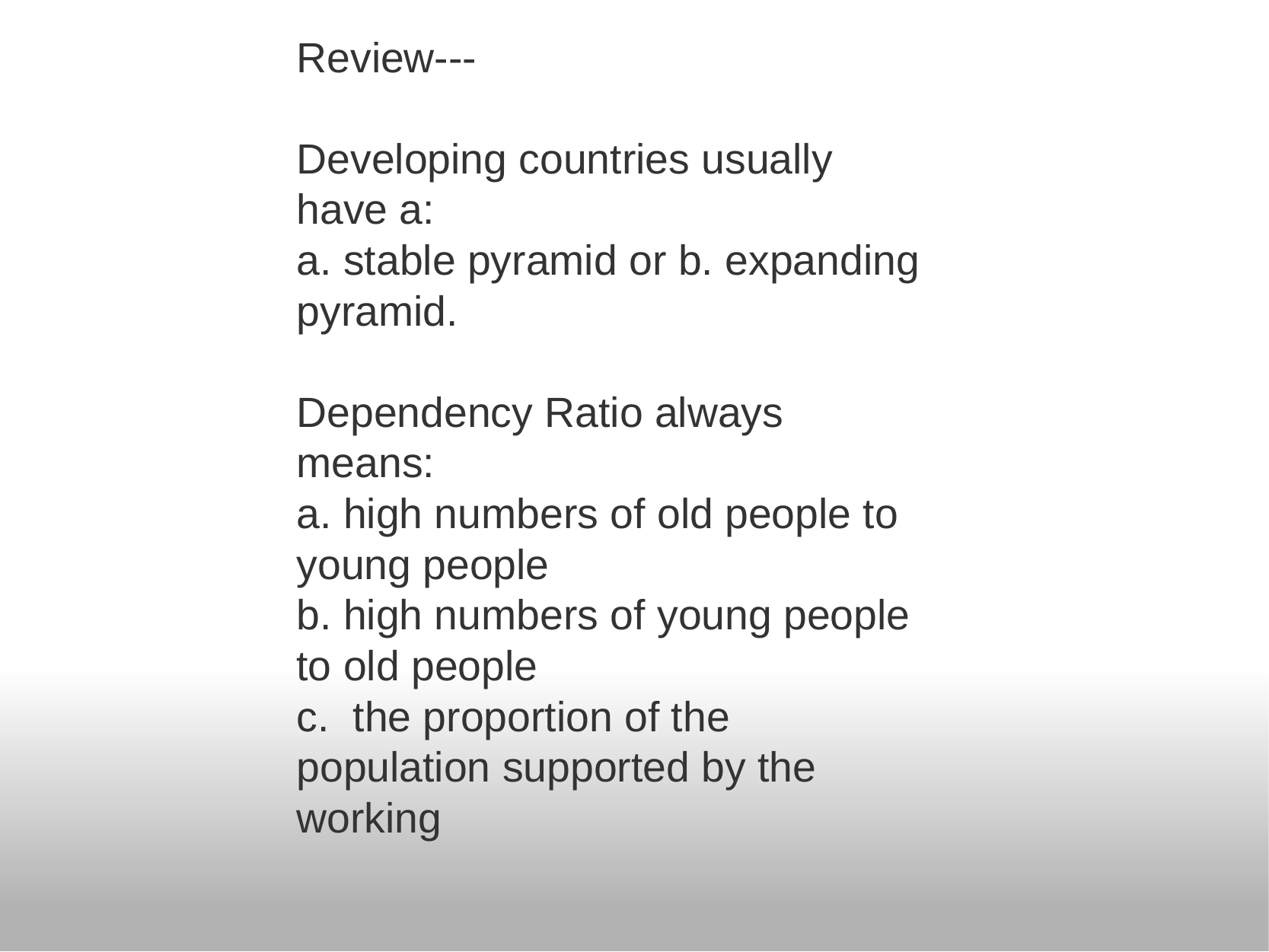

Review---

Developing countries usually have a:
a. stable pyramid or b. expanding pyramid.

Dependency Ratio always means:
a. high numbers of old people to young people
b. high numbers of young people to old people
c.  the proportion of the population supported by the working